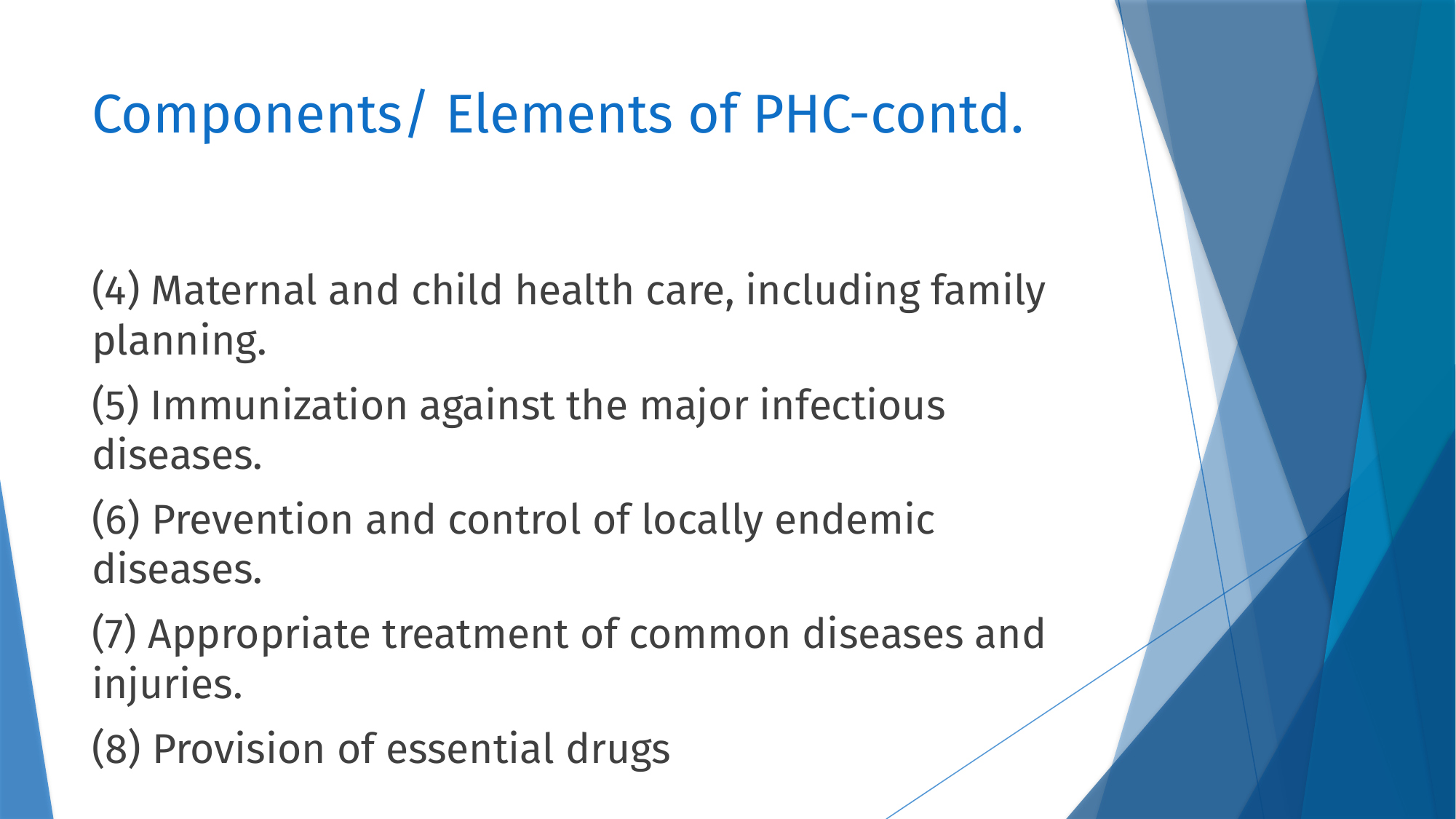

# Components/ Elements of PHC-contd.
(4) Maternal and child health care, including family planning.
(5) Immunization against the major infectious diseases.
(6) Prevention and control of locally endemic diseases.
(7) Appropriate treatment of common diseases and injuries.
(8) Provision of essential drugs